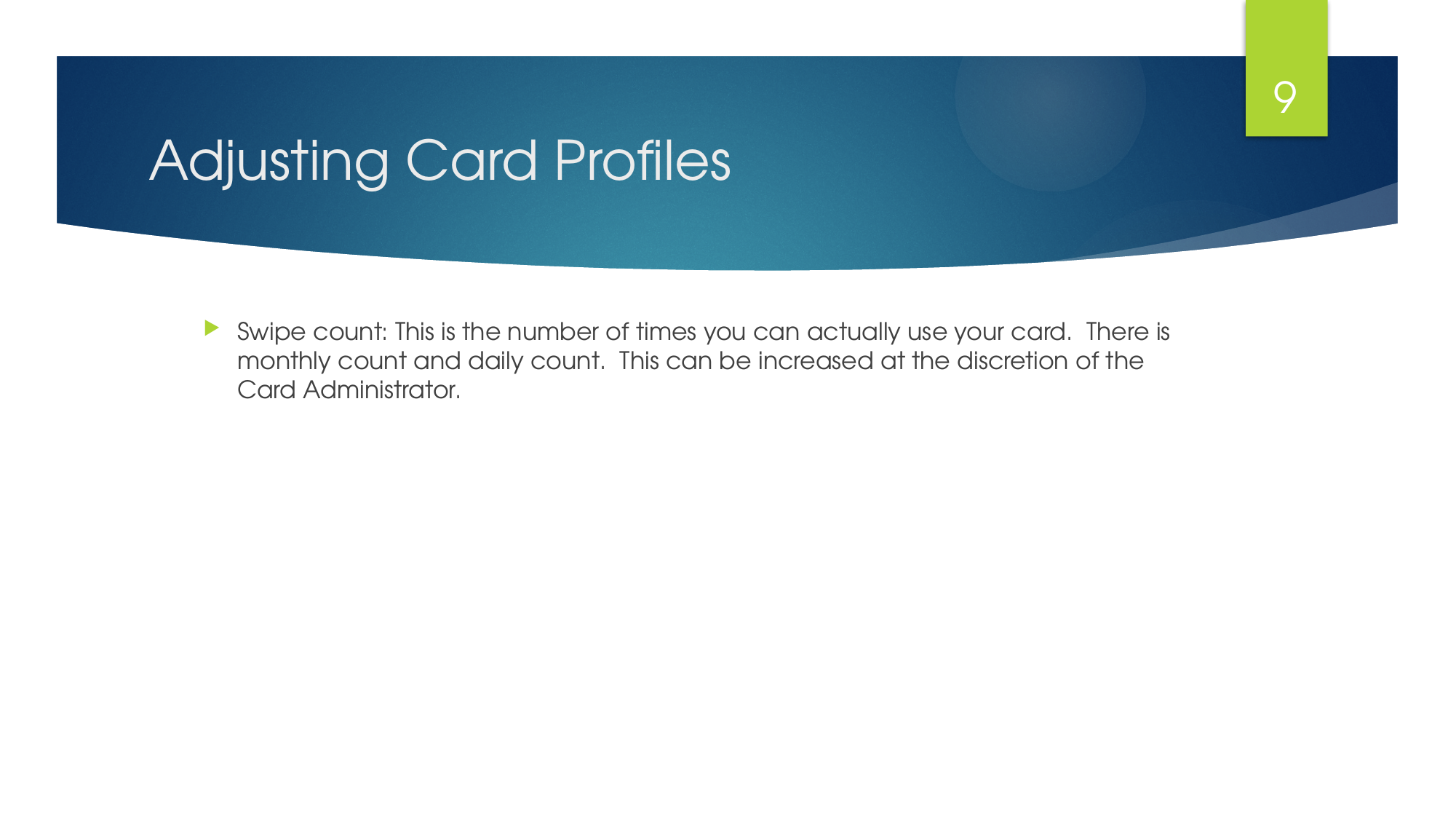

9
# Adjusting Card Profiles
Swipe count: This is the number of times you can actually use your card.  There is monthly count and daily count.  This can be increased at the discretion of the Card Administrator.